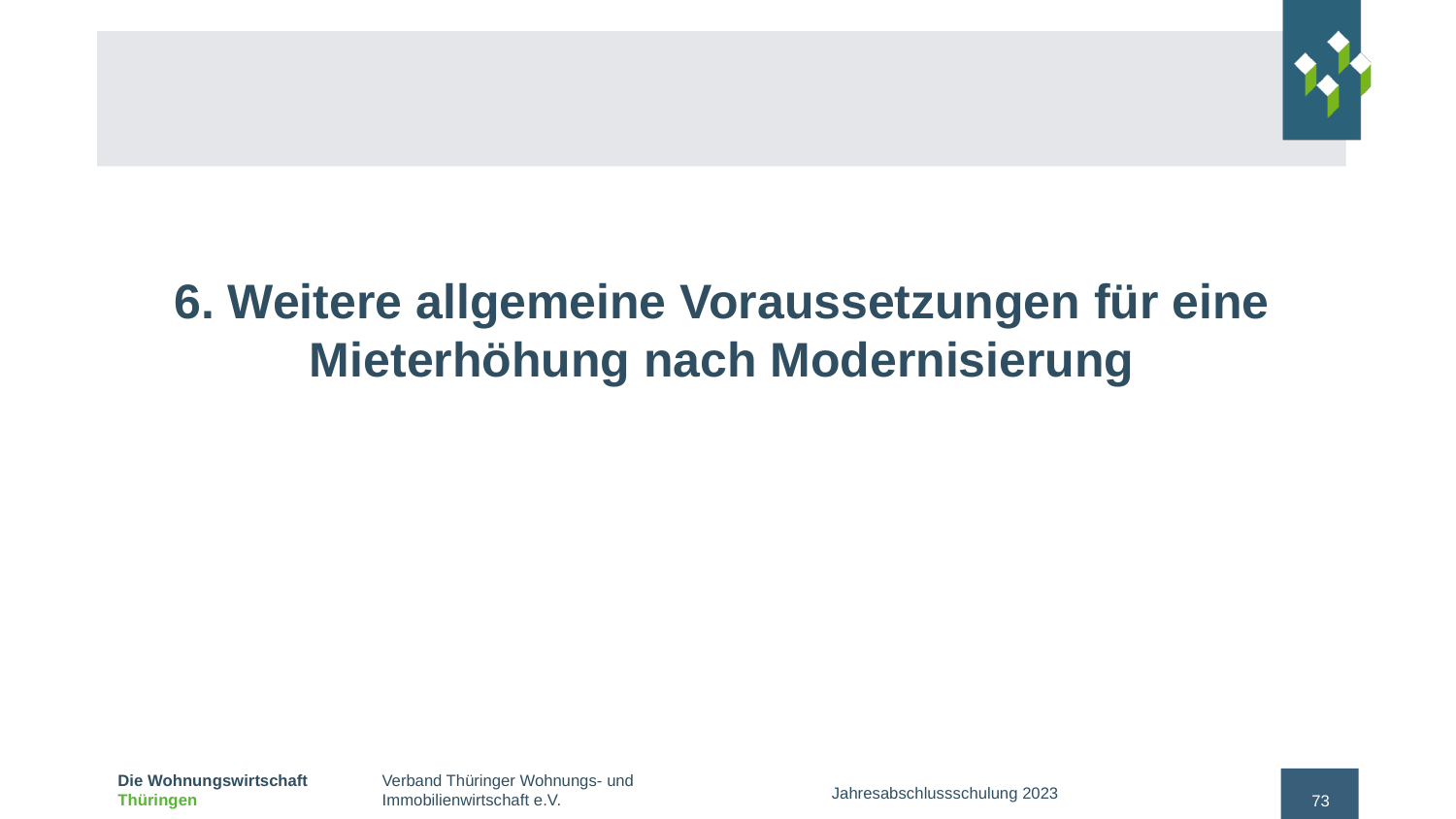

#

6. Weitere allgemeine Voraussetzungen für eine Mieterhöhung nach Modernisierung
Jahresabschlussschulung 2023